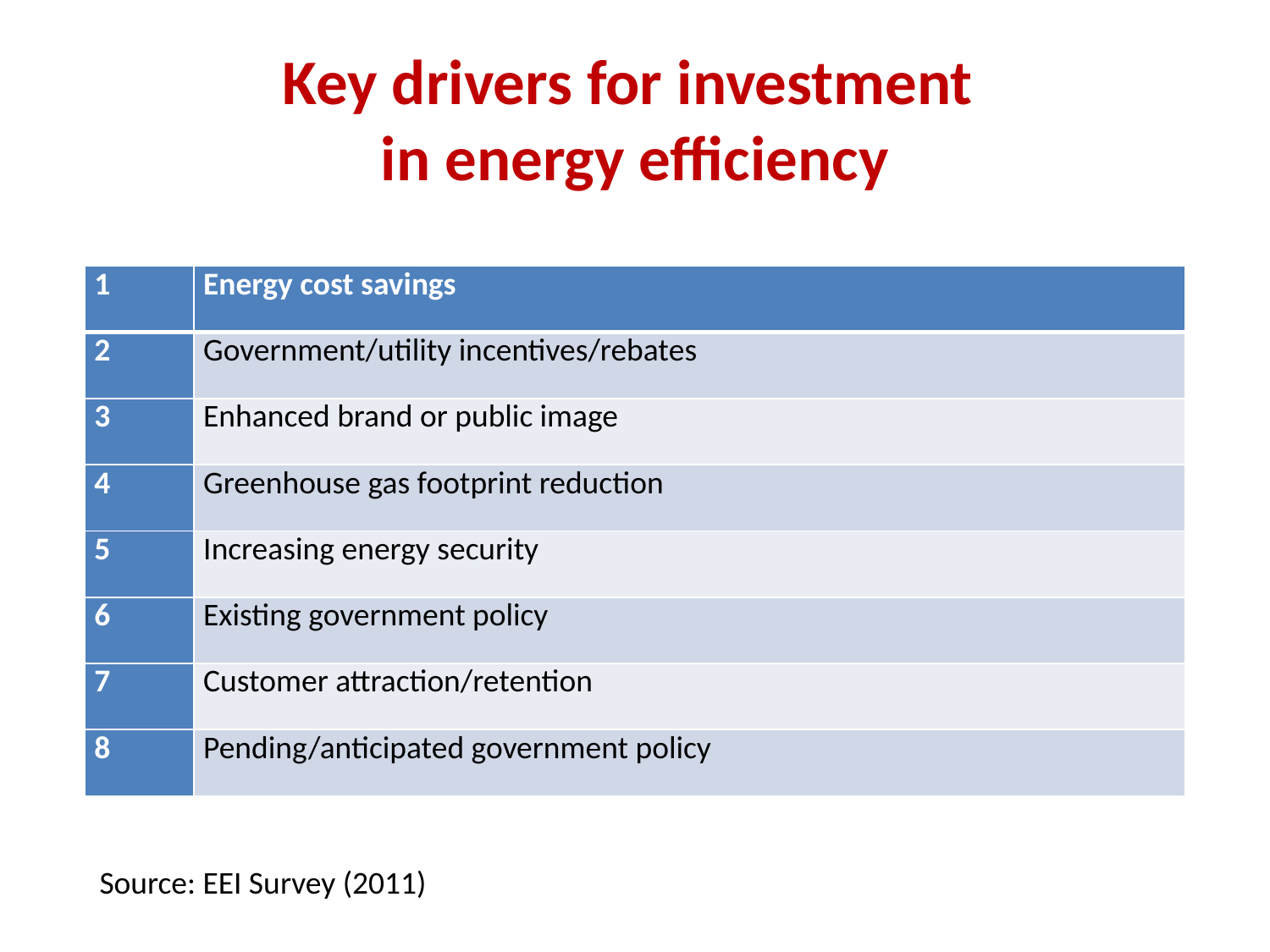

# Key drivers for investment in energy efficiency
| 1 | Energy cost savings |
| --- | --- |
| 2 | Government/utility incentives/rebates |
| 3 | Enhanced brand or public image |
| 4 | Greenhouse gas footprint reduction |
| 5 | Increasing energy security |
| 6 | Existing government policy |
| 7 | Customer attraction/retention |
| 8 | Pending/anticipated government policy |
Source: EEI Survey (2011)